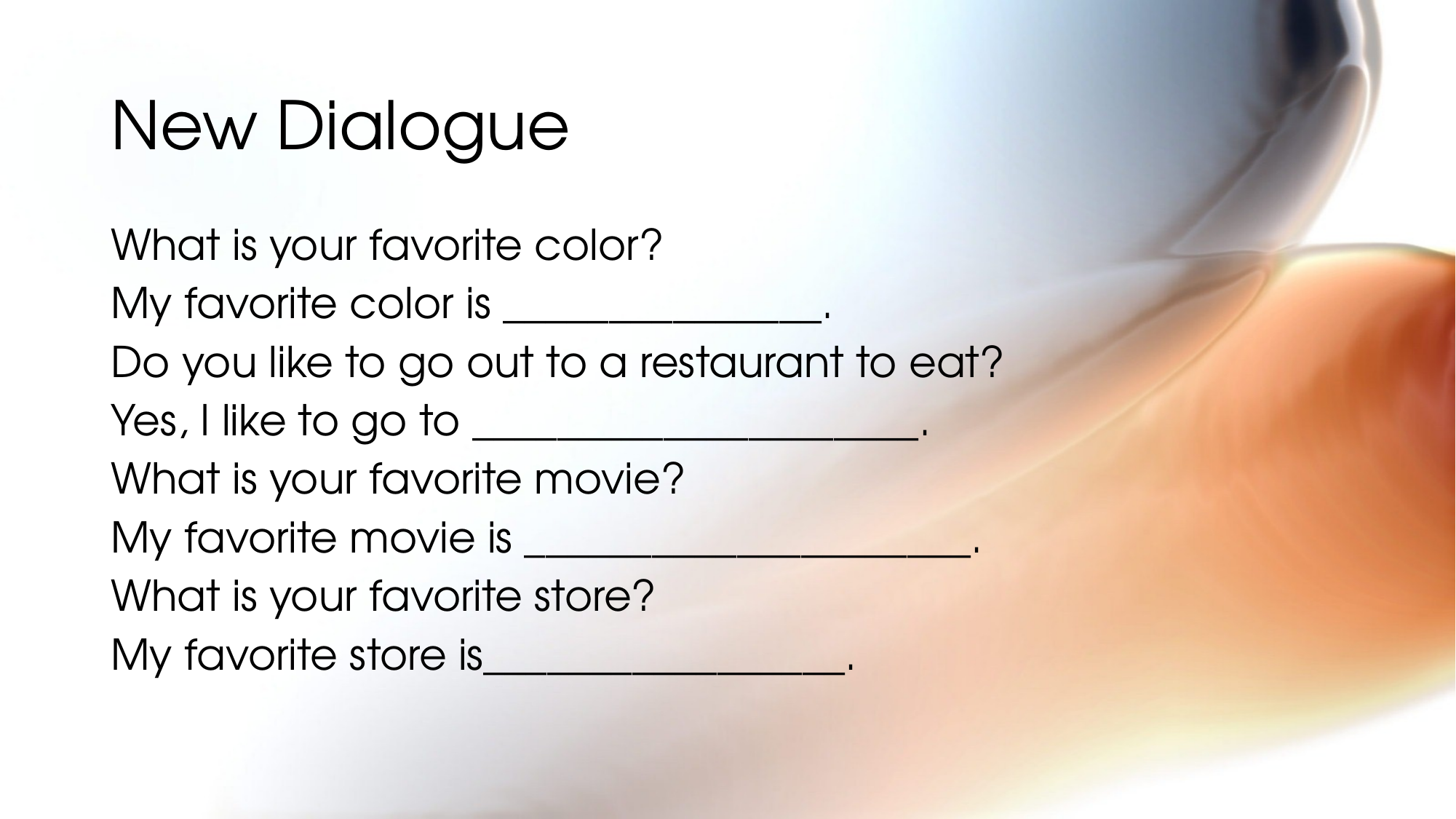

# New Dialogue
What is your favorite color?
My favorite color is _______________.
Do you like to go out to a restaurant to eat?
Yes, I like to go to _____________________.
What is your favorite movie?
My favorite movie is _____________________.
What is your favorite store?
My favorite store is_________________.